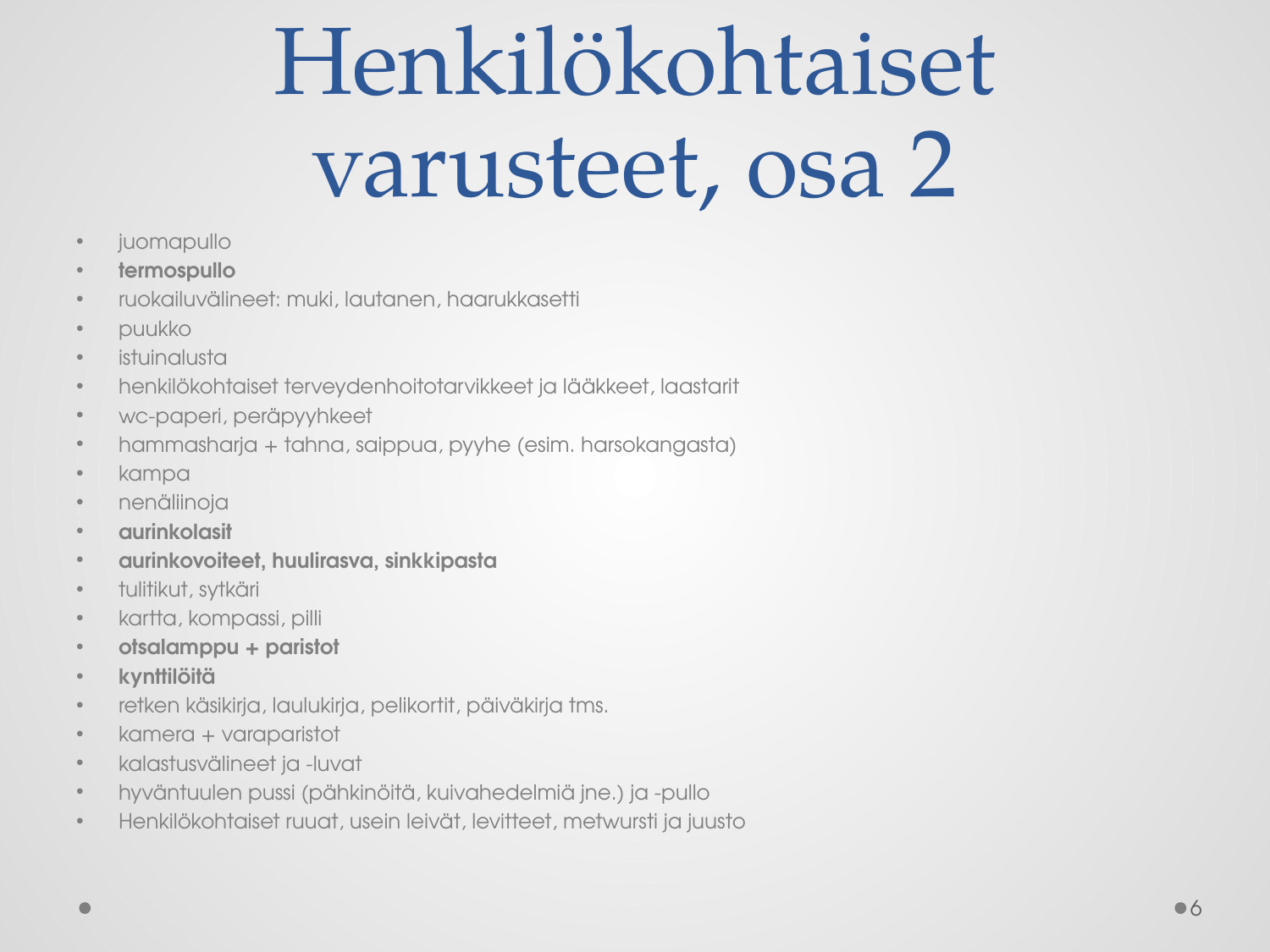

# Henkilökohtaiset varusteet, osa 2
juomapullo
termospullo
ruokailuvälineet: muki, lautanen, haarukkasetti
puukko
istuinalusta
henkilökohtaiset terveydenhoitotarvikkeet ja lääkkeet, laastarit
wc-paperi, peräpyyhkeet
hammasharja + tahna, saippua, pyyhe (esim. harsokangasta)
kampa
nenäliinoja
aurinkolasit
aurinkovoiteet, huulirasva, sinkkipasta
tulitikut, sytkäri
kartta, kompassi, pilli
otsalamppu + paristot
kynttilöitä
retken käsikirja, laulukirja, pelikortit, päiväkirja tms.
kamera + varaparistot
kalastusvälineet ja -luvat
hyväntuulen pussi (pähkinöitä, kuivahedelmiä jne.) ja -pullo
Henkilökohtaiset ruuat, usein leivät, levitteet, metwursti ja juusto
6